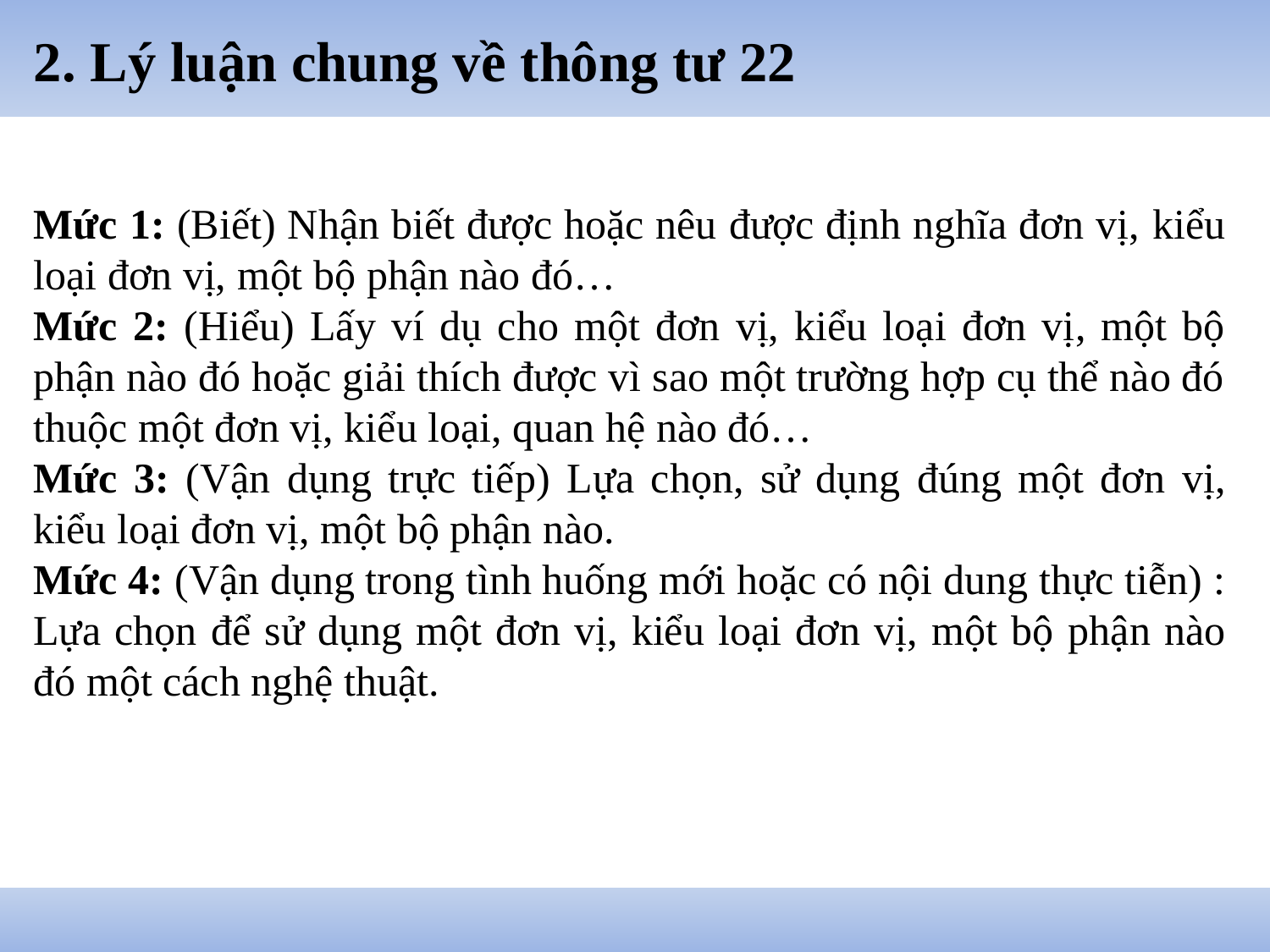

# 2. Lý luận chung về thông tư 22
Mức 1: (Biết) Nhận biết được hoặc nêu được định nghĩa đơn vị, kiểu loại đơn vị, một bộ phận nào đó…
Mức 2: (Hiểu) Lấy ví dụ cho một đơn vị, kiểu loại đơn vị, một bộ phận nào đó hoặc giải thích được vì sao một trường hợp cụ thể nào đó thuộc một đơn vị, kiểu loại, quan hệ nào đó…
Mức 3: (Vận dụng trực tiếp) Lựa chọn, sử dụng đúng một đơn vị, kiểu loại đơn vị, một bộ phận nào.
Mức 4: (Vận dụng trong tình huống mới hoặc có nội dung thực tiễn) : Lựa chọn để sử dụng một đơn vị, kiểu loại đơn vị, một bộ phận nào đó một cách nghệ thuật.